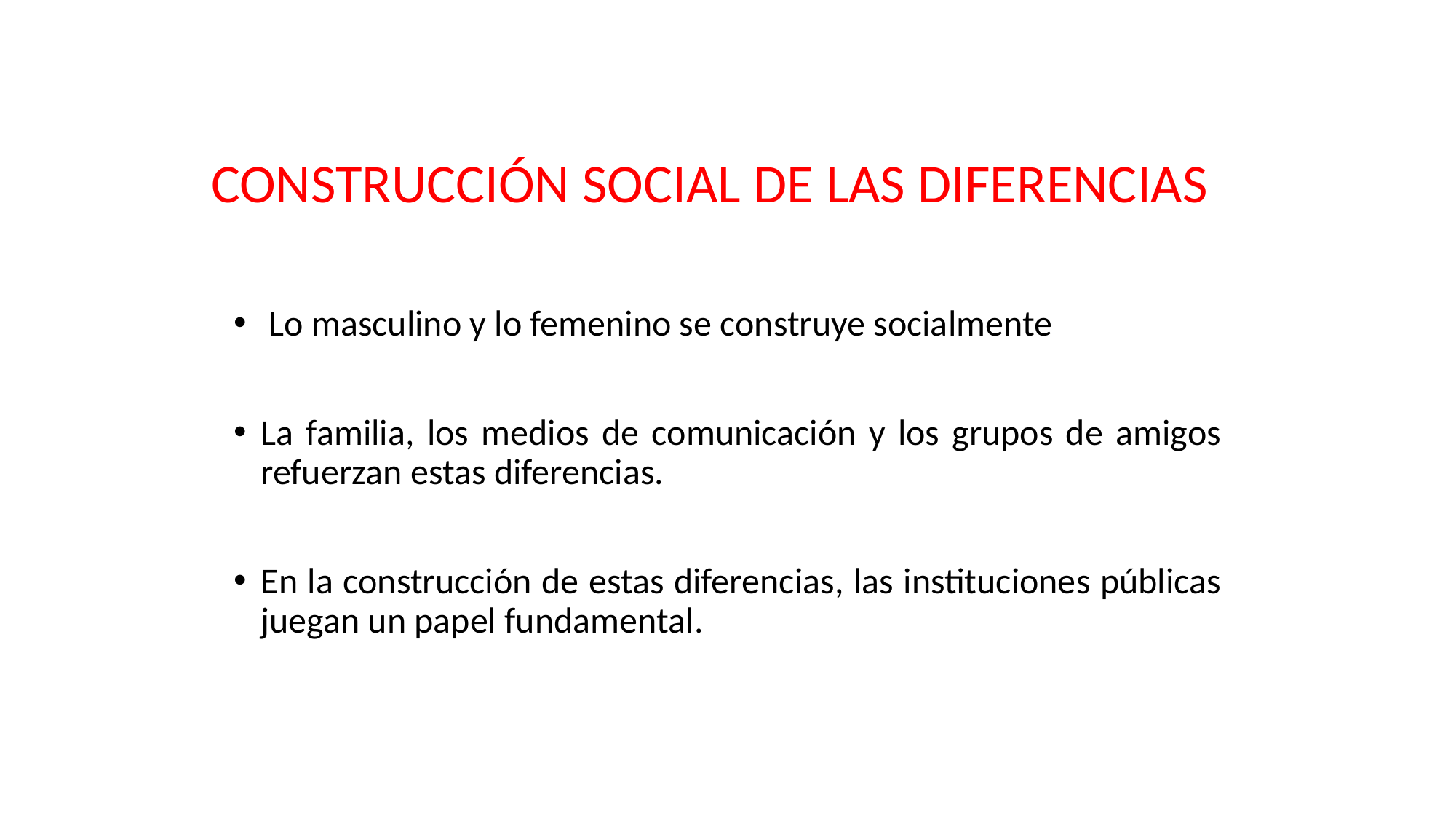

# CONSTRUCCIÓN SOCIAL DE LAS DIFERENCIAS
 Lo masculino y lo femenino se construye socialmente

La familia, los medios de comunicación y los grupos de amigos refuerzan estas diferencias.

En la construcción de estas diferencias, las instituciones públicas juegan un papel fundamental.